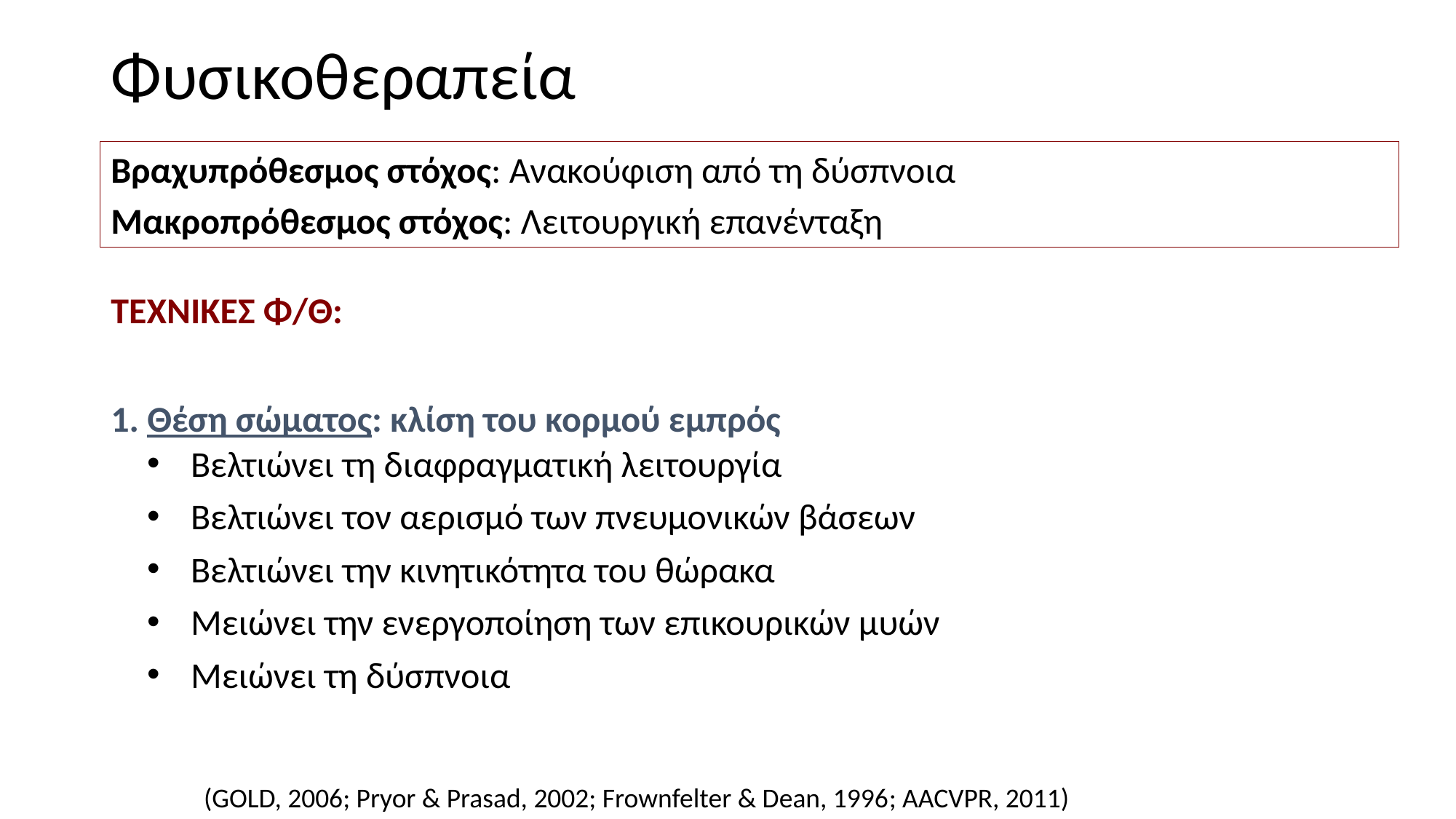

# Φυσικοθεραπεία
Βραχυπρόθεσμος στόχος: Ανακούφιση από τη δύσπνοια
Μακροπρόθεσμος στόχος: Λειτουργική επανένταξη
ΤΕΧΝΙΚΕΣ Φ/Θ:

1. Θέση σώματος: κλίση του κορμού εμπρός
Βελτιώνει τη διαφραγματική λειτουργία
Βελτιώνει τον αερισμό των πνευμονικών βάσεων
Βελτιώνει την κινητικότητα του θώρακα
Μειώνει την ενεργοποίηση των επικουρικών μυών
Μειώνει τη δύσπνοια
(GOLD, 2006; Pryor & Prasad, 2002; Frownfelter & Dean, 1996; AACVPR, 2011)